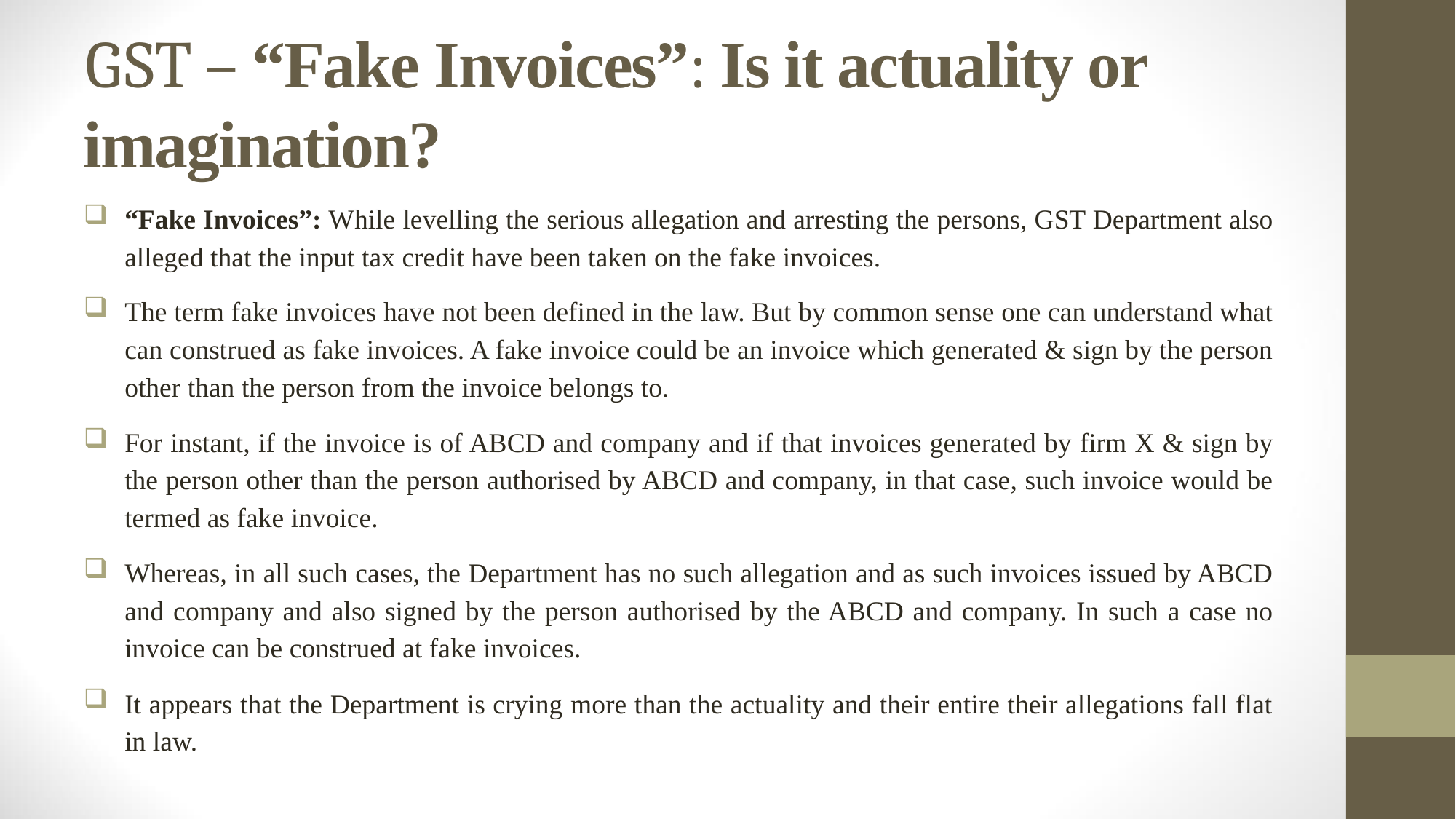

# GST – “Fake Invoices”: Is it actuality or imagination?
“Fake Invoices”: While levelling the serious allegation and arresting the persons, GST Department also alleged that the input tax credit have been taken on the fake invoices.
The term fake invoices have not been defined in the law. But by common sense one can understand what can construed as fake invoices. A fake invoice could be an invoice which generated & sign by the person other than the person from the invoice belongs to.
For instant, if the invoice is of ABCD and company and if that invoices generated by firm X & sign by the person other than the person authorised by ABCD and company, in that case, such invoice would be termed as fake invoice.
Whereas, in all such cases, the Department has no such allegation and as such invoices issued by ABCD and company and also signed by the person authorised by the ABCD and company. In such a case no invoice can be construed at fake invoices.
It appears that the Department is crying more than the actuality and their entire their allegations fall flat in law.